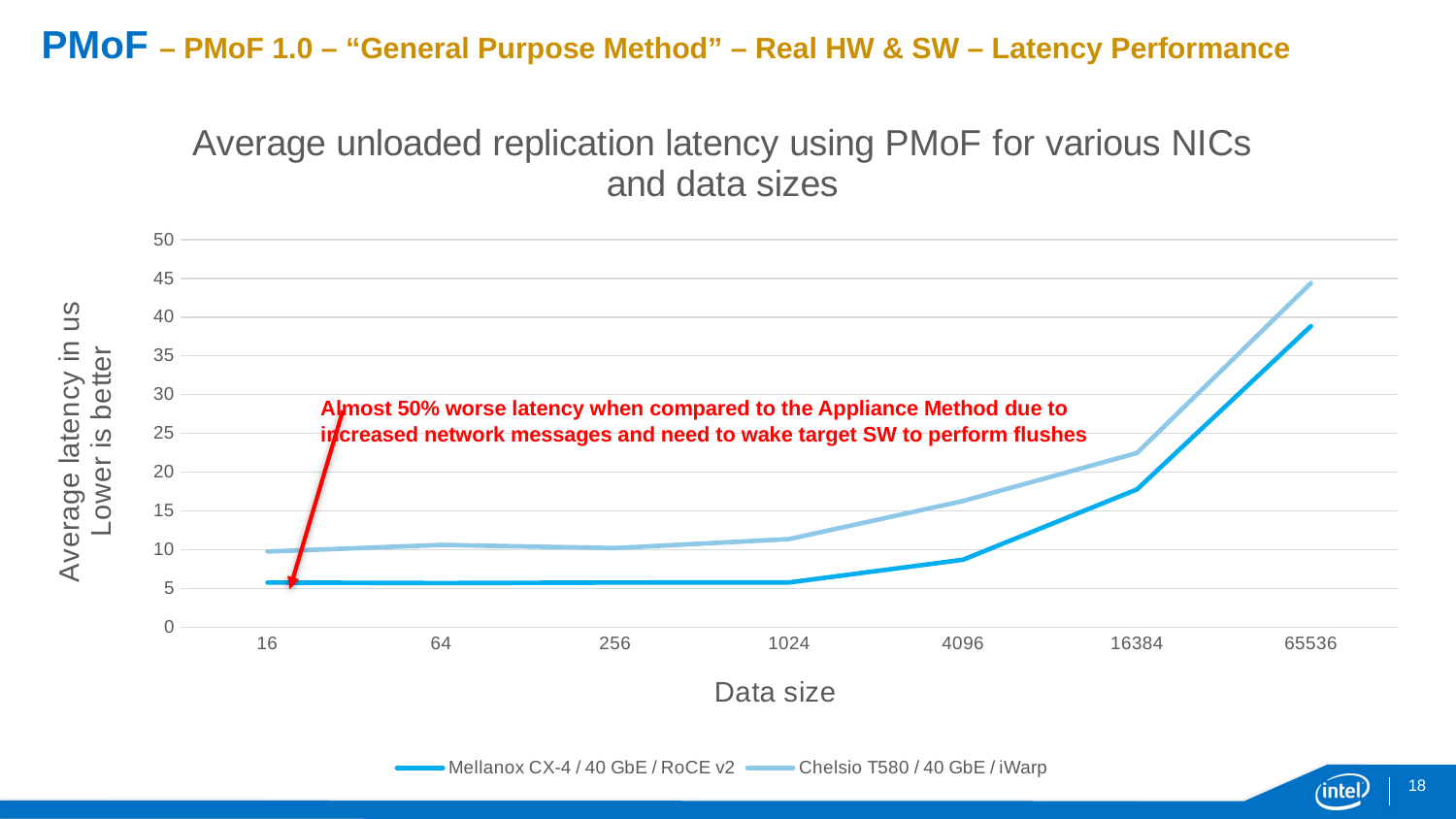

# PMoF – PMoF 1.0 – “General Purpose Method” – Real HW & SW – Latency Performance

### Chart: Average unloaded replication latency using PMoF for various NICs and data sizes

| Category | Mellanox CX-4 / 40 GbE / RoCE v2 | Chelsio T580 / 40 GbE / iWarp |
|---|---|---|
| 16 | 5.77 | 9.764 |
| 64 | 5.703 | 10.623 |
| 256 | 5.772 | 10.216 |
| 1024 | 5.789 | 11.379 |
| 4096 | 8.721 | 16.29 |
| 16384 | 17.782 | 22.474 |
| 65536 | 38.833 | 44.366 |
Almost 50% worse latency when compared to the Appliance Method due to
increased network messages and need to wake target SW to perform flushes
18